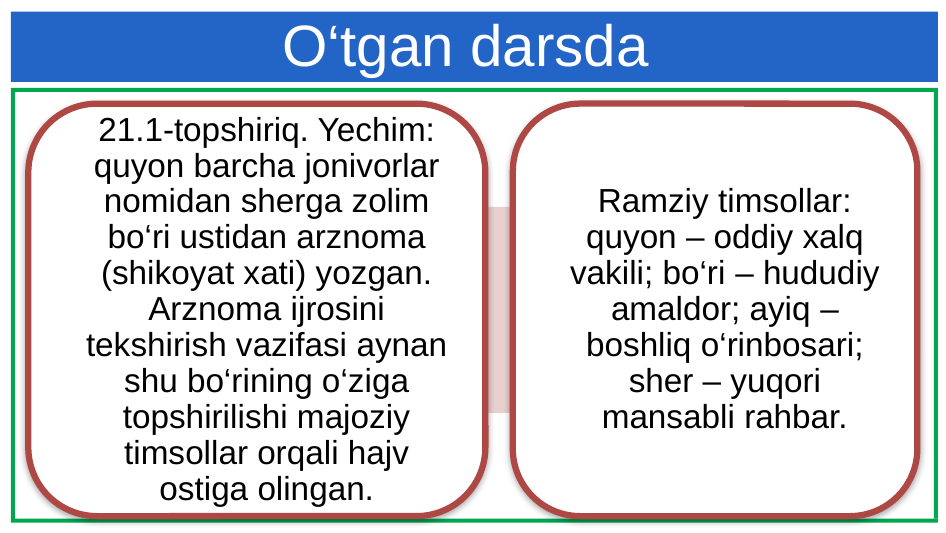

# O‘tgan darsda
21.1-topshiriq. Yechim: quyon barcha jonivorlar nomidan sherga zolim bo‘ri ustidan arznoma (shikoyat xati) yozgan. Arznoma ijrosini tekshirish vazifasi aynan shu bo‘rining o‘ziga topshirilishi majoziy timsollar orqali hajv ostiga olingan.
Ramziy timsollar: quyon – oddiy xalq vakili; bo‘ri – hududiy amaldor; ayiq – boshliq o‘rinbosari; sher – yuqori mansabli rahbar.